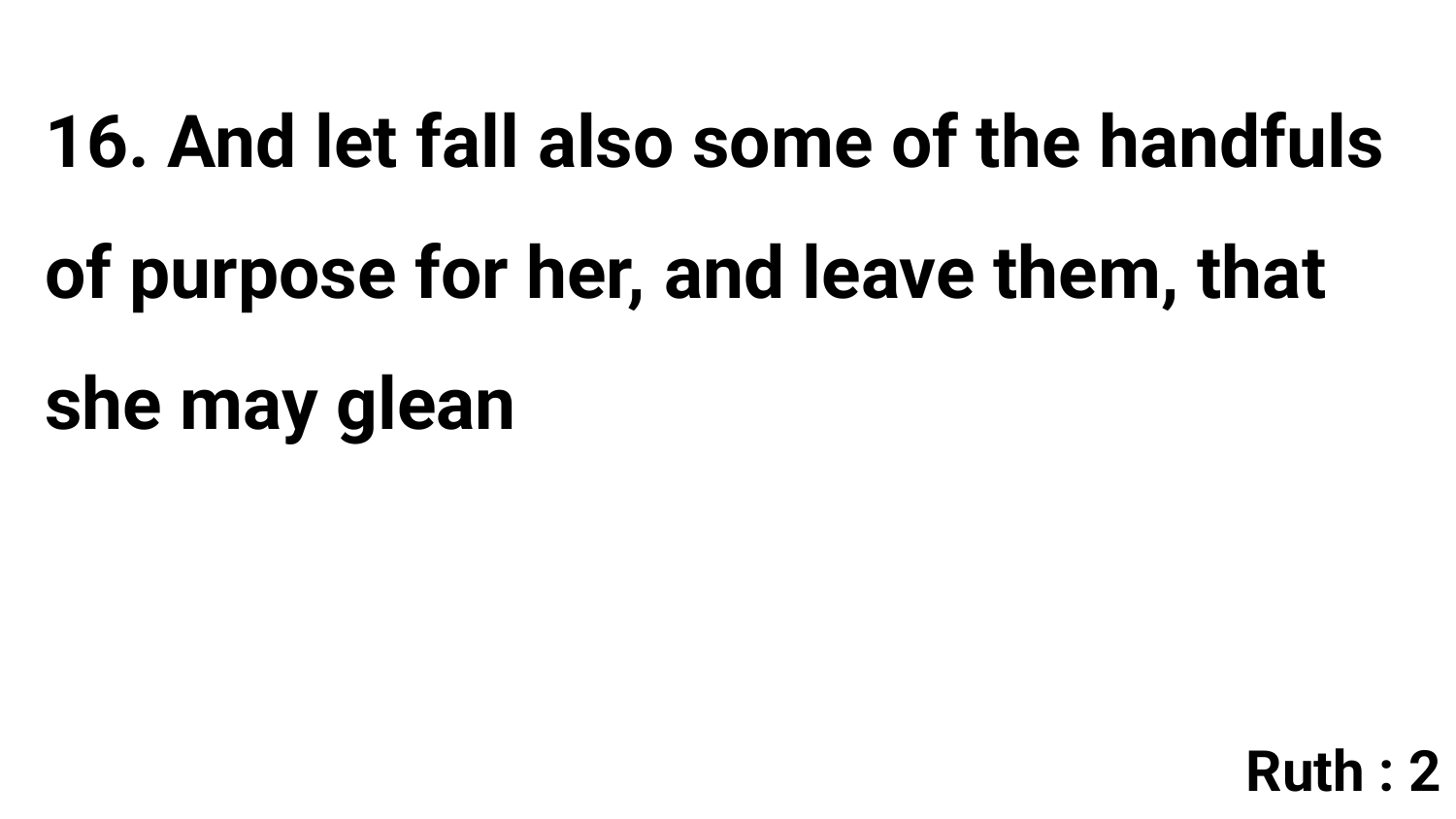

16. And let fall also some of the handfuls of purpose for her, and leave them, that she may glean
Ruth : 2